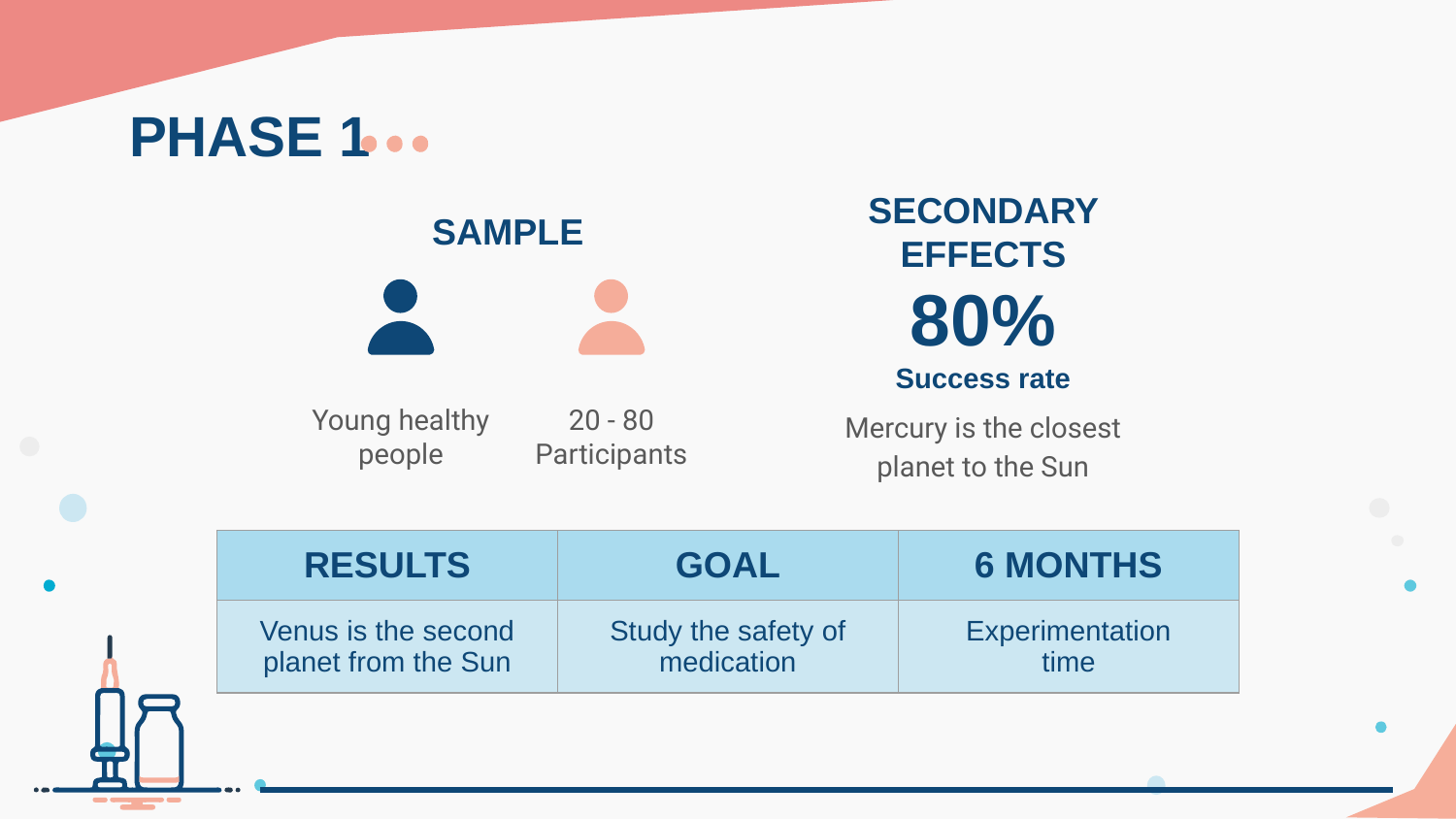

# PHASE 1

SAMPLE
SECONDARY EFFECTS

80%
Success rate
Young healthy people
20 - 80 Participants
Mercury is the closest planet to the Sun
| RESULTS | GOAL | 6 MONTHS |
| --- | --- | --- |
| Venus is the second planet from the Sun | Study the safety of medication | Experimentation time |